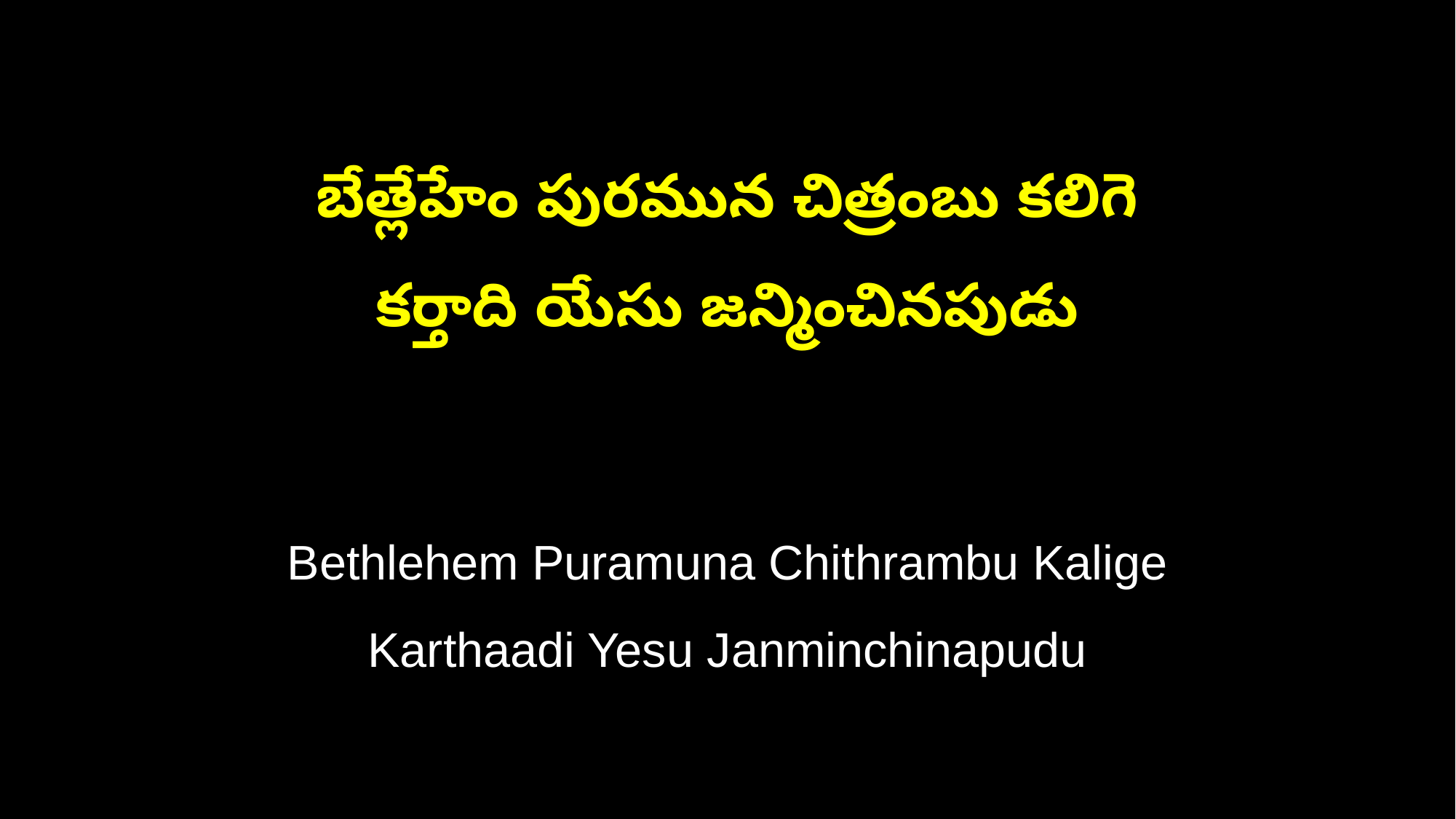

బేత్లేహేం పురమున చిత్రంబు కలిగె
కర్తాది యేసు జన్మించినపుడు
Bethlehem Puramuna Chithrambu Kalige
Karthaadi Yesu Janminchinapudu